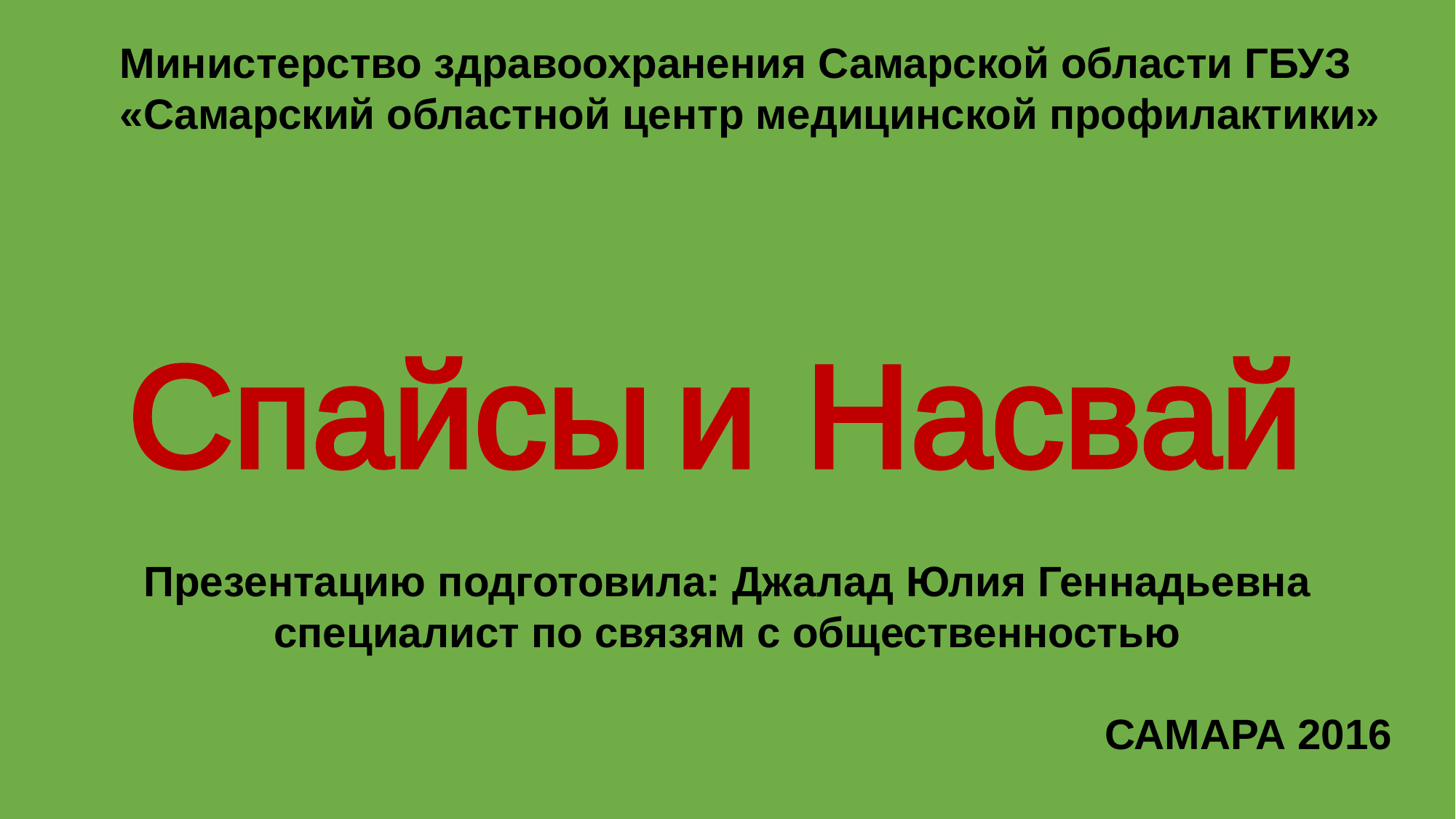

Министерство здравоохранения Самарской области ГБУЗ «Самарский областной центр медицинской профилактики»

# Спайсы и Насвай
Презентацию подготовила: Джалад Юлия Геннадьевна
специалист по связям с общественностью

                                                                                                    САМАРА 2016